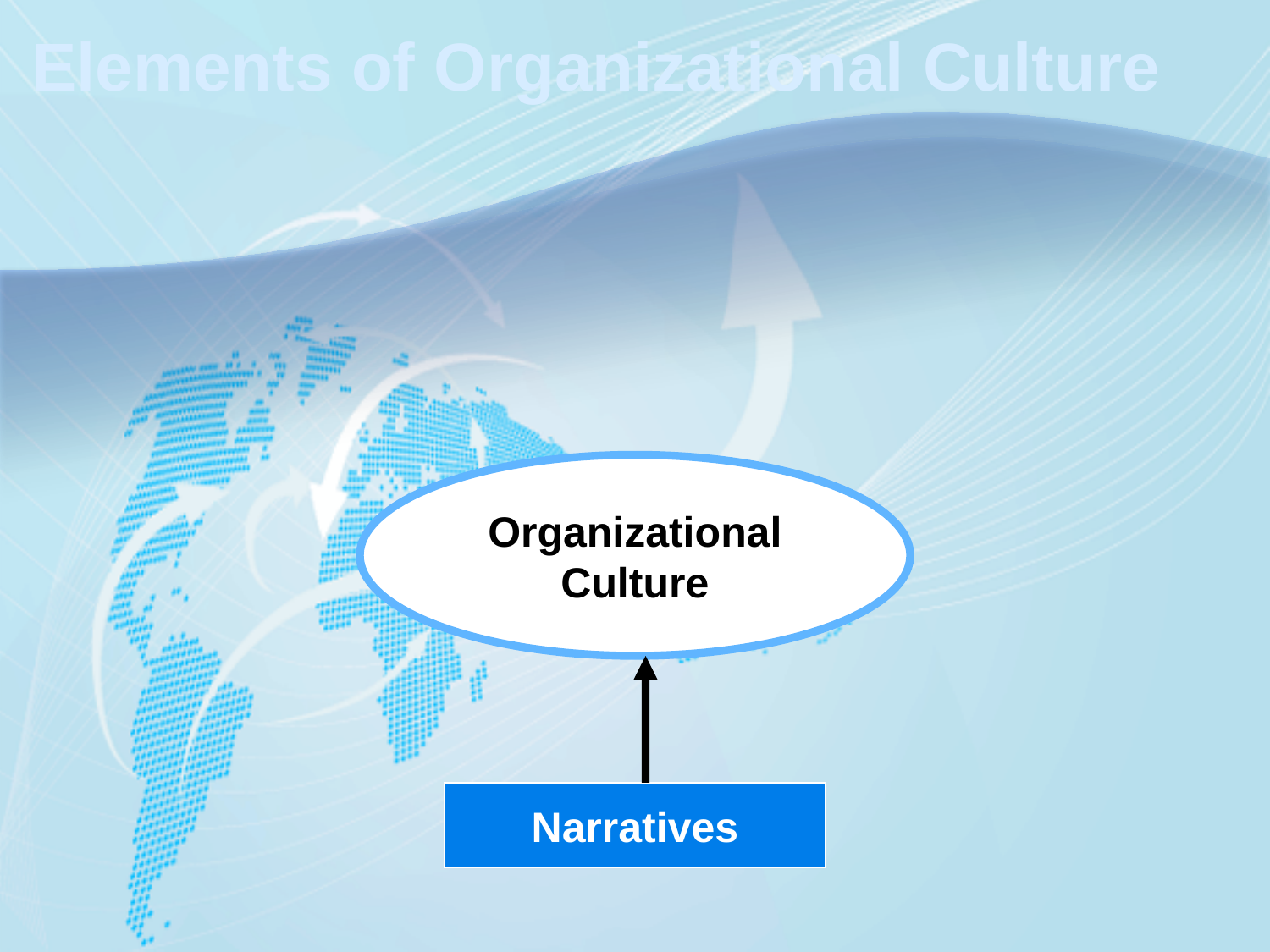

# Elements of Organizational Culture
Organizational
Culture

Narratives